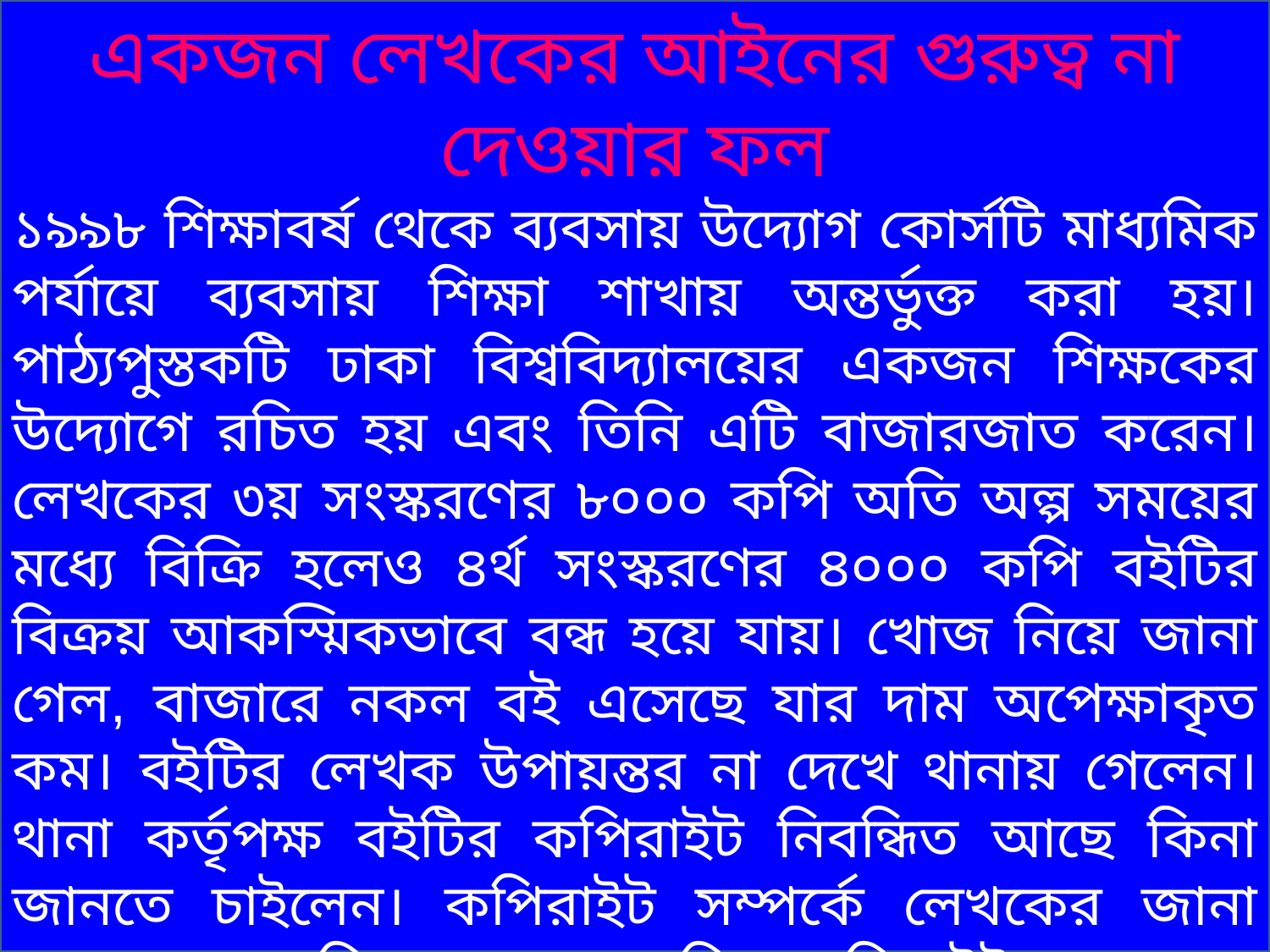

একজন লেখকের আইনের গুরুত্ব না দেওয়ার ফল
১৯৯৮ শিক্ষাবর্ষ থেকে ব্যবসায় উদ্যোগ কোর্সটি মাধ্যমিক পর্যায়ে ব্যবসায় শিক্ষা শাখায় অন্তর্ভুক্ত করা হয়। পাঠ্যপুস্তকটি ঢাকা বিশ্ববিদ্যালয়ের একজন শিক্ষকের উদ্যোগে রচিত হয় এবং তিনি এটি বাজারজাত করেন। লেখকের ৩য় সংস্করণের ৮০০০ কপি অতি অল্প সময়ের মধ্যে বিক্রি হলেও ৪র্থ সংস্করণের ৪০০০ কপি বইটির বিক্রয় আকস্মিকভাবে বন্ধ হয়ে যায়। খোজ নিয়ে জানা গেল, বাজারে নকল বই এসেছে যার দাম অপেক্ষাকৃত কম। বইটির লেখক উপায়ন্তর না দেখে থানায় গেলেন। থানা কর্তৃপক্ষ বইটির কপিরাইট নিবন্ধিত আছে কিনা জানতে চাইলেন। কপিরাইট সম্পর্কে লেখকের জানা থাকলেও এর বিষয়ে গুরুত্ব না দিয়ে কপিরাইট করা থেকে বিরত ছিলেন। থানা কর্তৃপক্ষ এ কথা জেনে কোনো সাহায্য করতে পারবেন না বলে জানিয়ে দেন। ফলে লেখক আর্থিকভাবে ক্ষতিগ্রস্ত হন এবং পরবর্তীতে বইটি পুনঃপ্রকাশের আগ্রহ হারিয়ে ফেলেন।